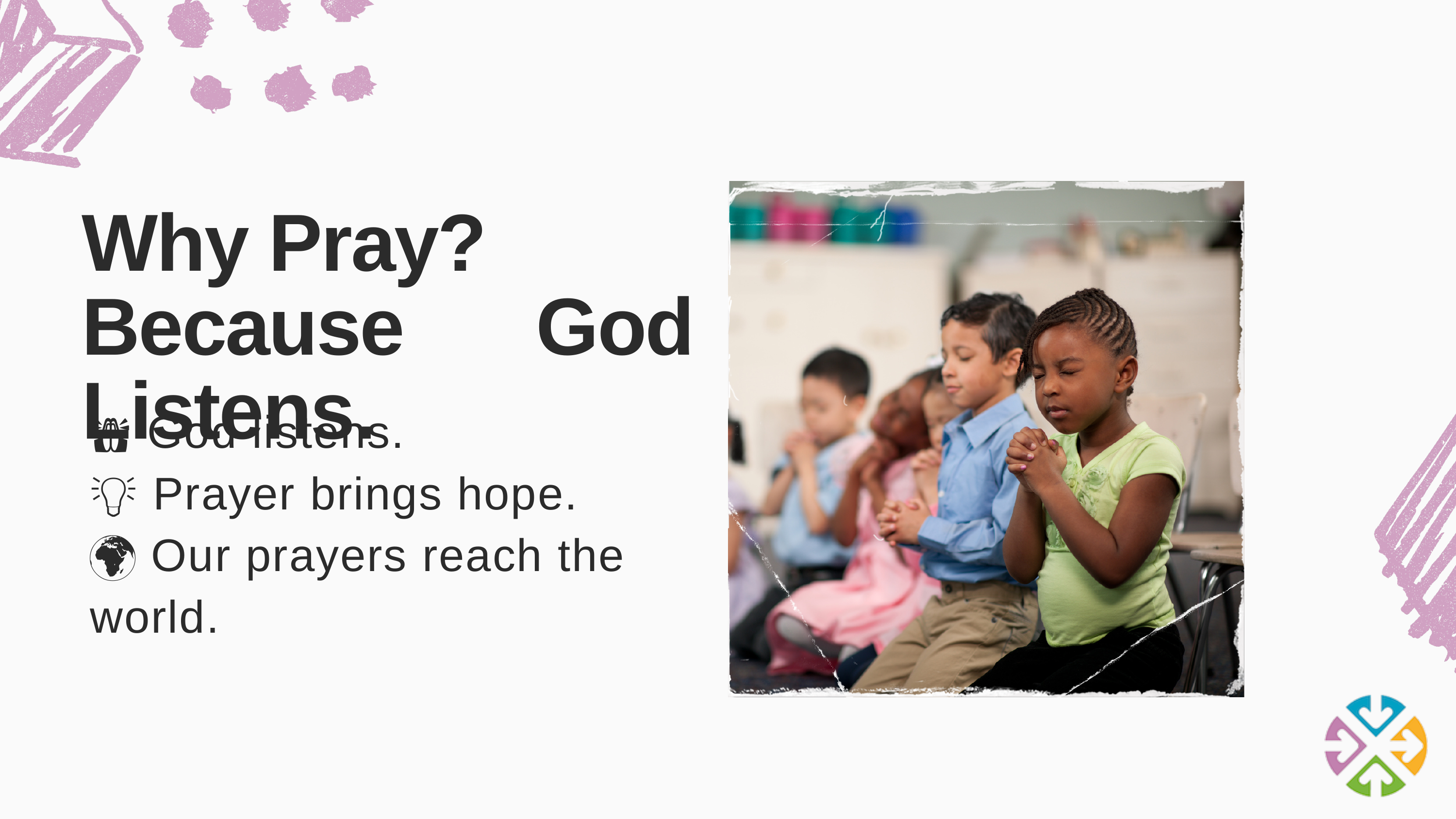

Why Pray?
Because God Listens.

🙏 God listens.
💡 Prayer brings hope.
🌍 Our prayers reach the world.